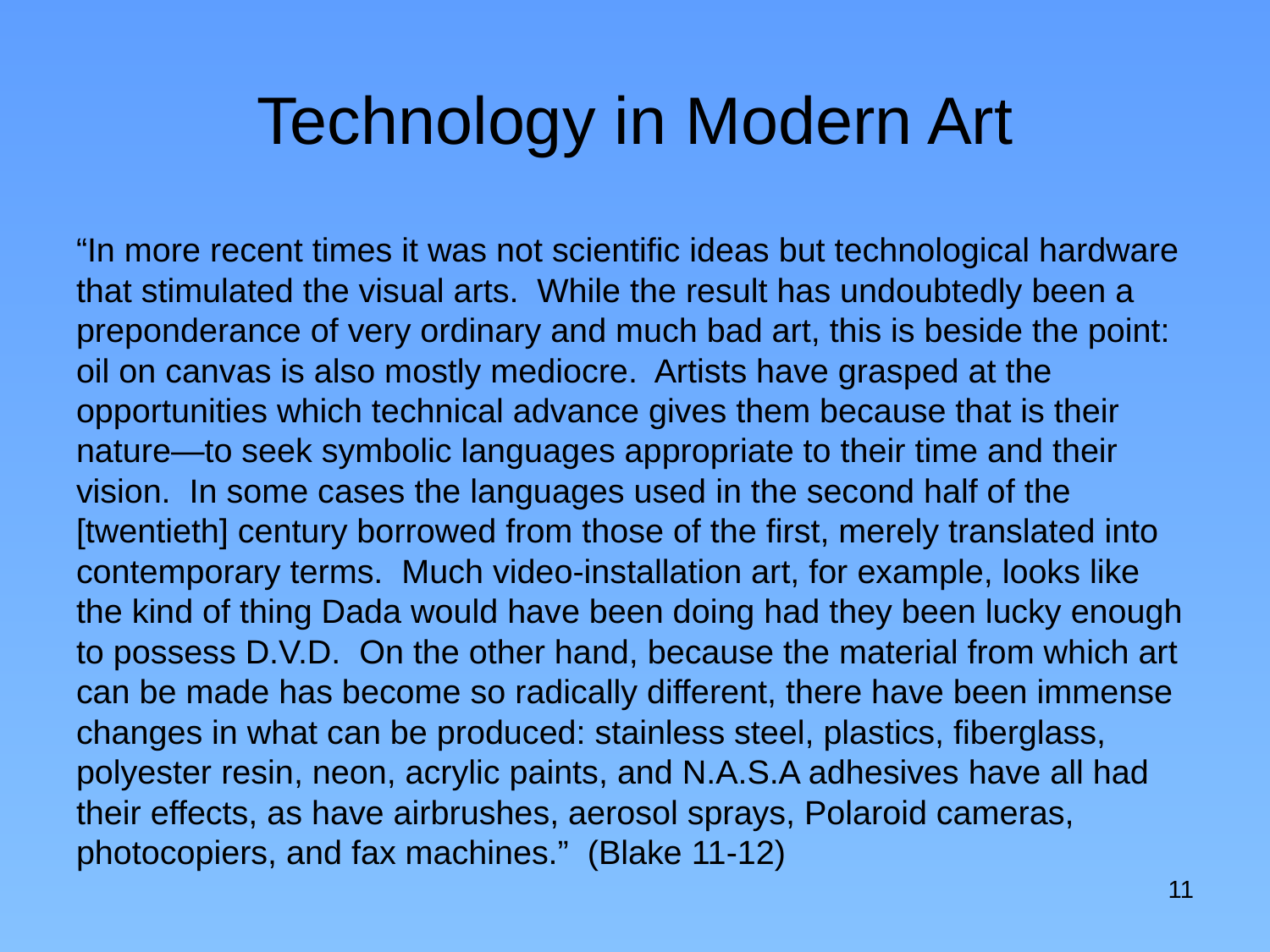

# Technology in Modern Art
“In more recent times it was not scientific ideas but technological hardware that stimulated the visual arts.  While the result has undoubtedly been a preponderance of very ordinary and much bad art, this is beside the point: oil on canvas is also mostly mediocre.  Artists have grasped at the opportunities which technical advance gives them because that is their nature—to seek symbolic languages appropriate to their time and their vision.  In some cases the languages used in the second half of the [twentieth] century borrowed from those of the first, merely translated into contemporary terms.  Much video-installation art, for example, looks like the kind of thing Dada would have been doing had they been lucky enough to possess D.V.D.  On the other hand, because the material from which art can be made has become so radically different, there have been immense changes in what can be produced: stainless steel, plastics, fiberglass, polyester resin, neon, acrylic paints, and N.A.S.A adhesives have all had their effects, as have airbrushes, aerosol sprays, Polaroid cameras, photocopiers, and fax machines.”  (Blake 11-12)
11